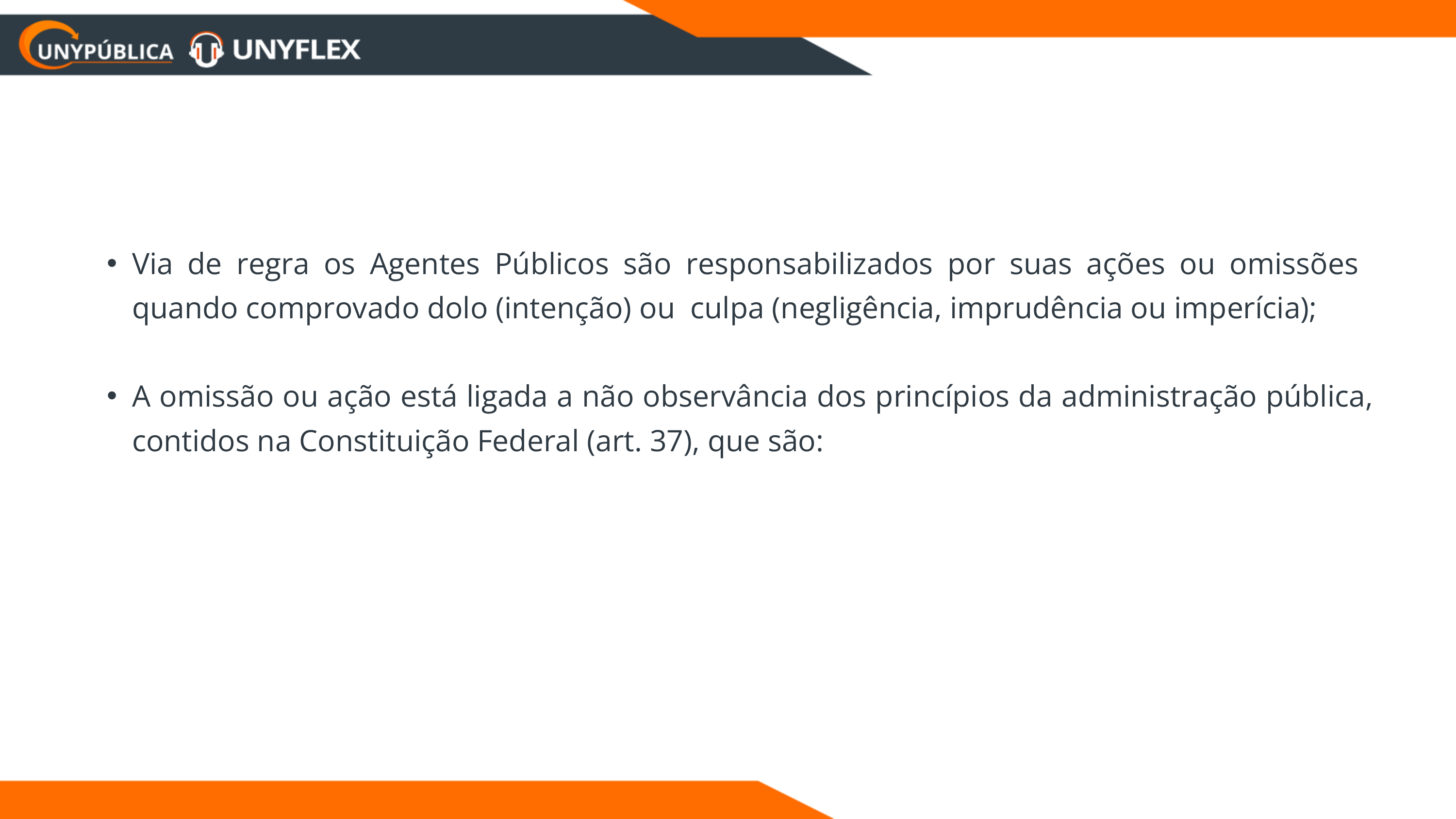

Via de regra os Agentes Públicos são responsabilizados por suas ações ou omissões  quando comprovado dolo (intenção) ou  culpa (negligência, imprudência ou imperícia);

A omissão ou ação está ligada a não observância dos princípios da administração pública, contidos na Constituição Federal (art. 37), que são: